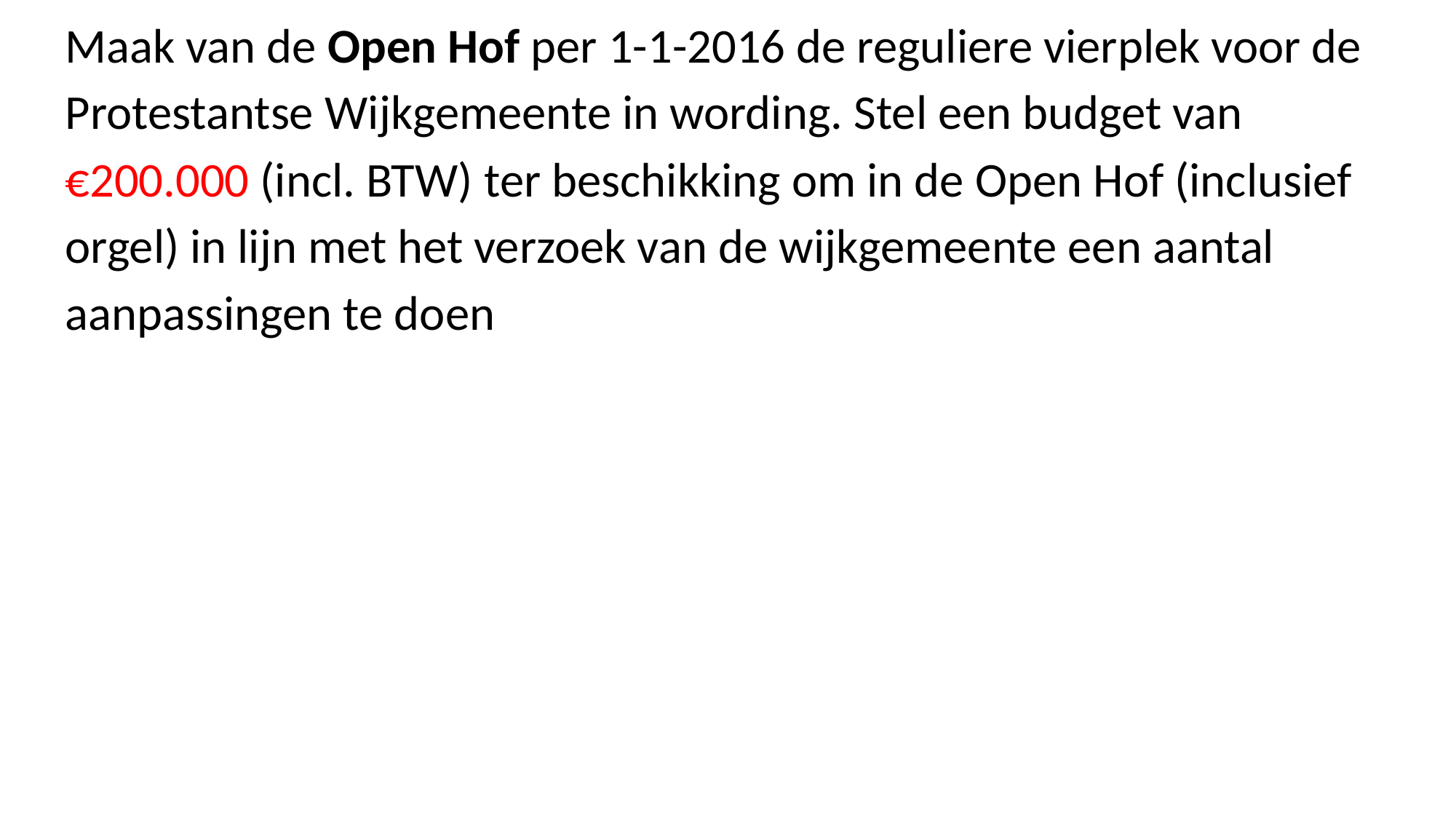

Maak van de Open Hof per 1-1-2016 de reguliere vierplek voor de Protestantse Wijkgemeente in wording. Stel een budget van €200.000 (incl. BTW) ter beschikking om in de Open Hof (inclusief orgel) in lijn met het verzoek van de wijkgemeente een aantal aanpassingen te doen